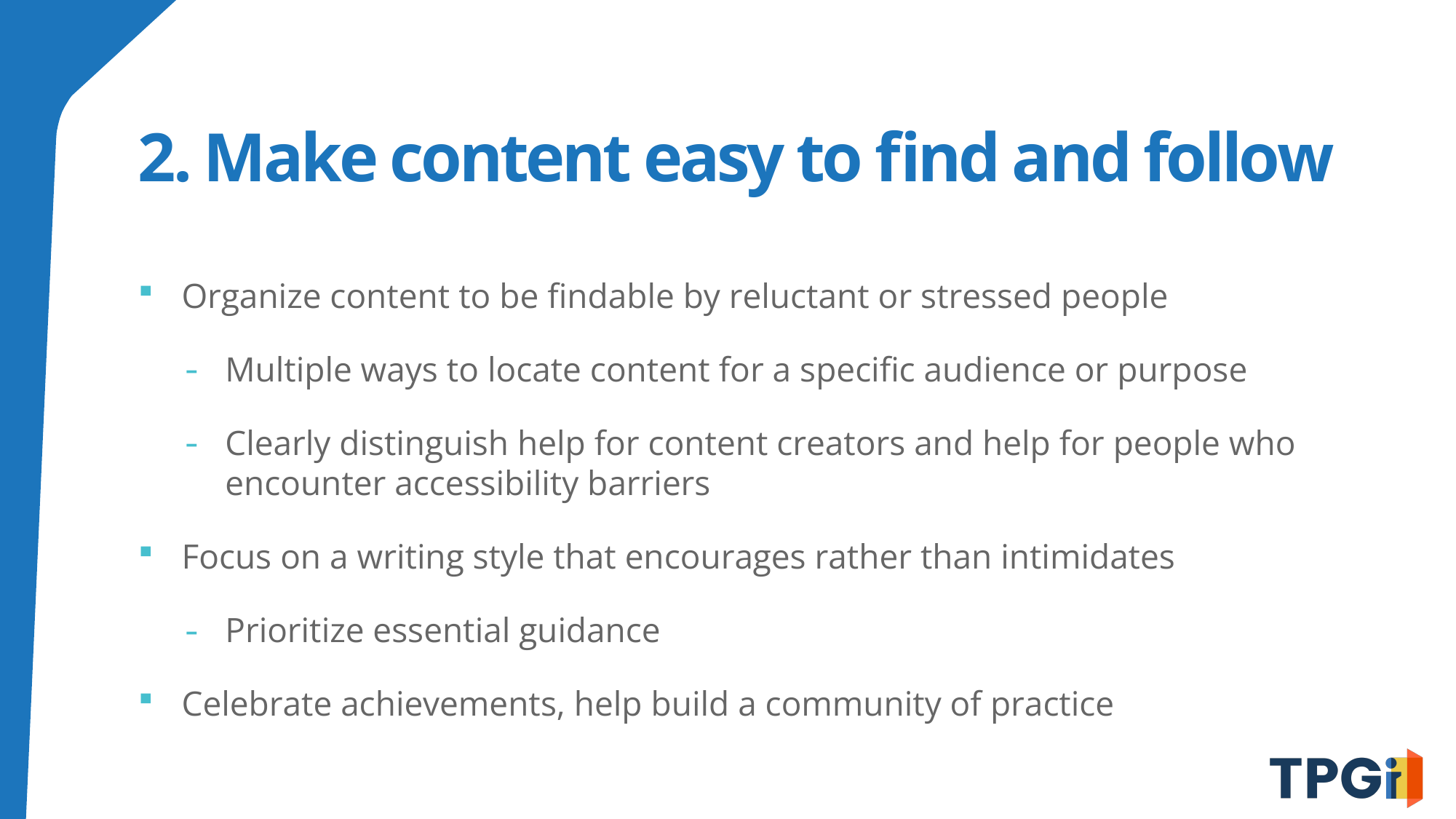

# 2. Make content easy to find and follow
Organize content to be findable by reluctant or stressed people
Multiple ways to locate content for a specific audience or purpose
Clearly distinguish help for content creators and help for people who encounter accessibility barriers
Focus on a writing style that encourages rather than intimidates
Prioritize essential guidance
Celebrate achievements, help build a community of practice